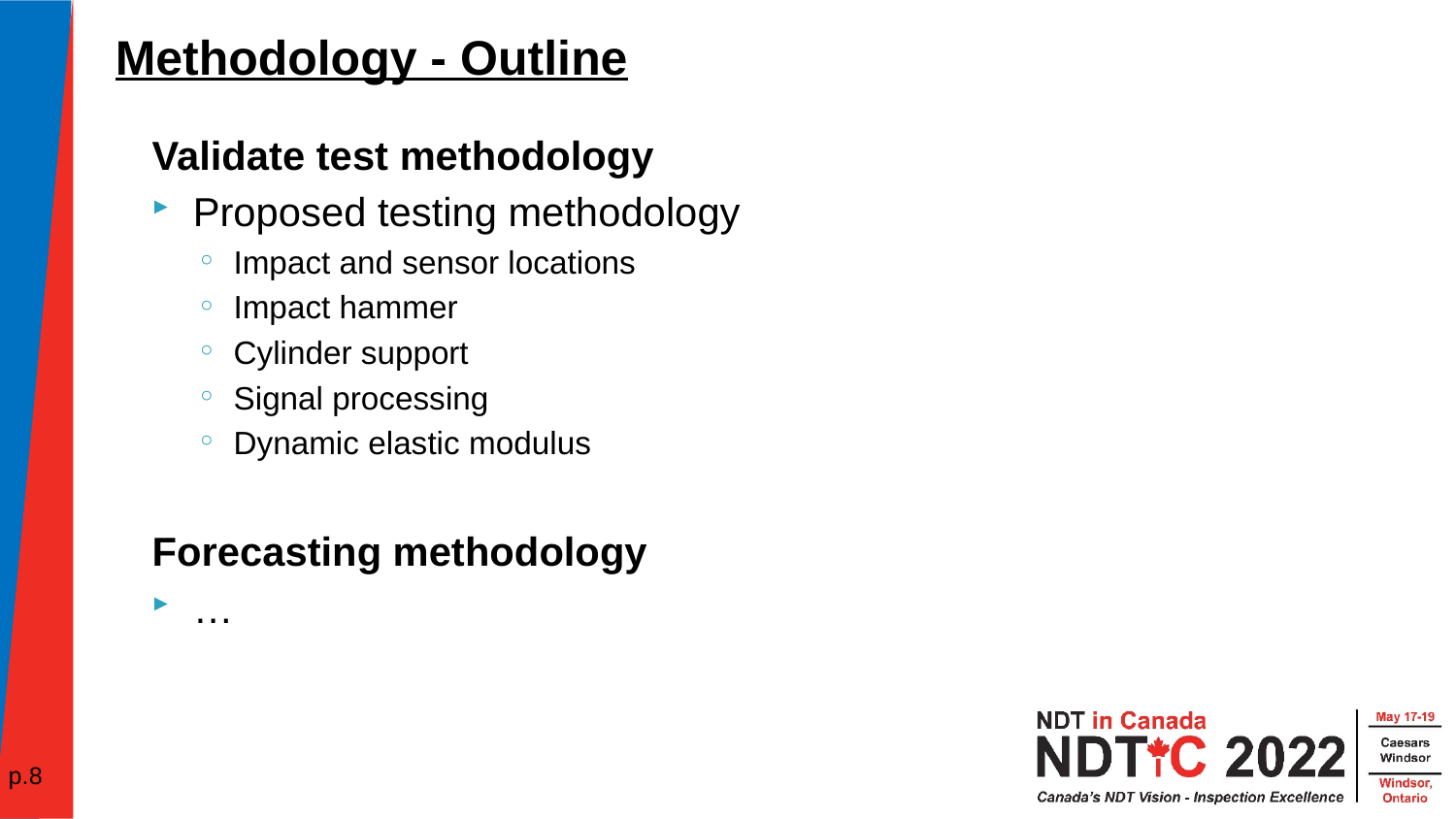

Methodology - Outline
Validate test methodology
Proposed testing methodology
Impact and sensor locations
Impact hammer
Cylinder support
Signal processing
Dynamic elastic modulus

Forecasting methodology
…

p.8